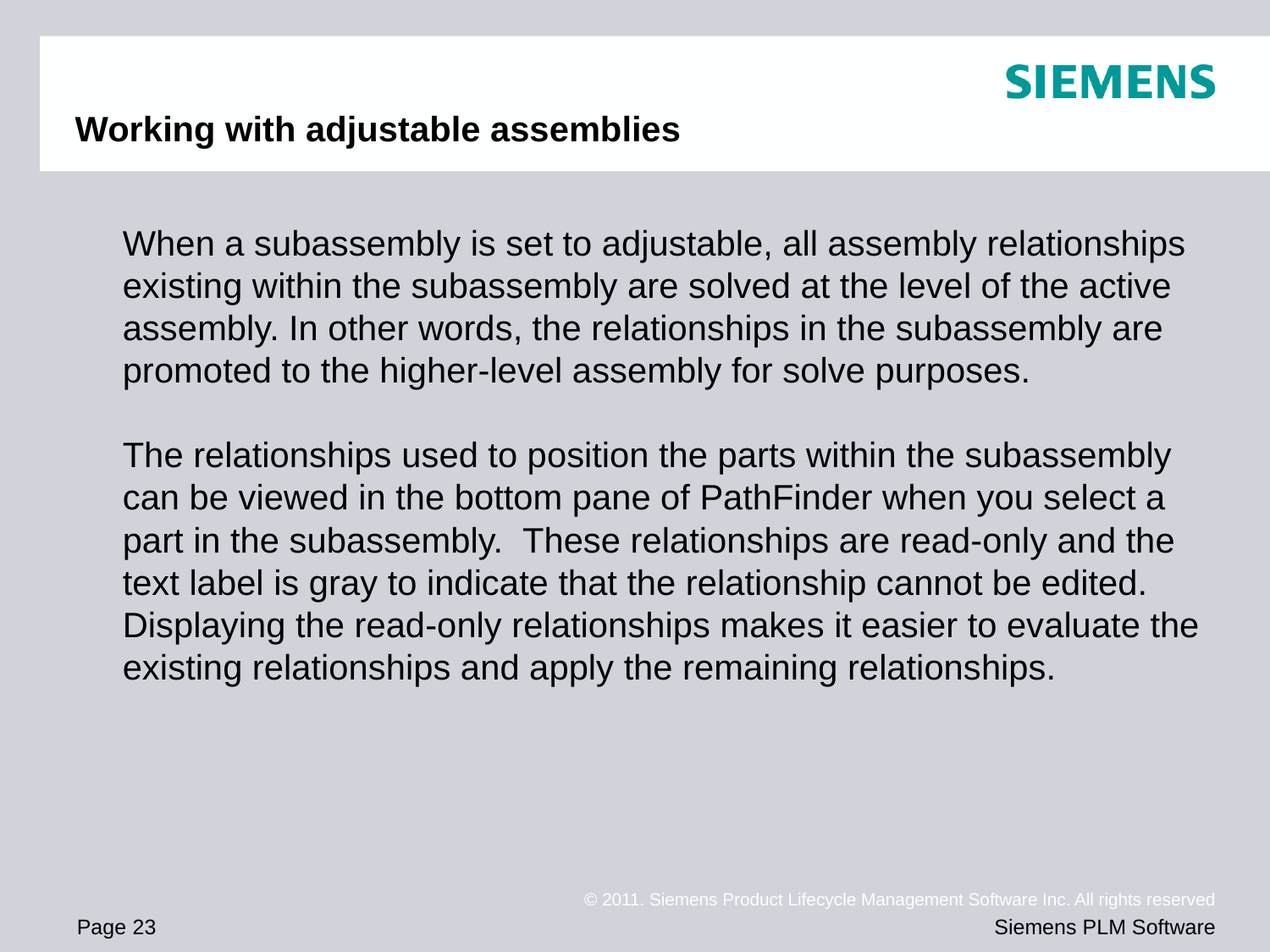

# Working with adjustable assemblies
When a subassembly is set to adjustable, all assembly relationships existing within the subassembly are solved at the level of the active assembly. In other words, the relationships in the subassembly are promoted to the higher-level assembly for solve purposes.

The relationships used to position the parts within the subassembly can be viewed in the bottom pane of PathFinder when you select a part in the subassembly.  These relationships are read-only and the text label is gray to indicate that the relationship cannot be edited. Displaying the read-only relationships makes it easier to evaluate the existing relationships and apply the remaining relationships.